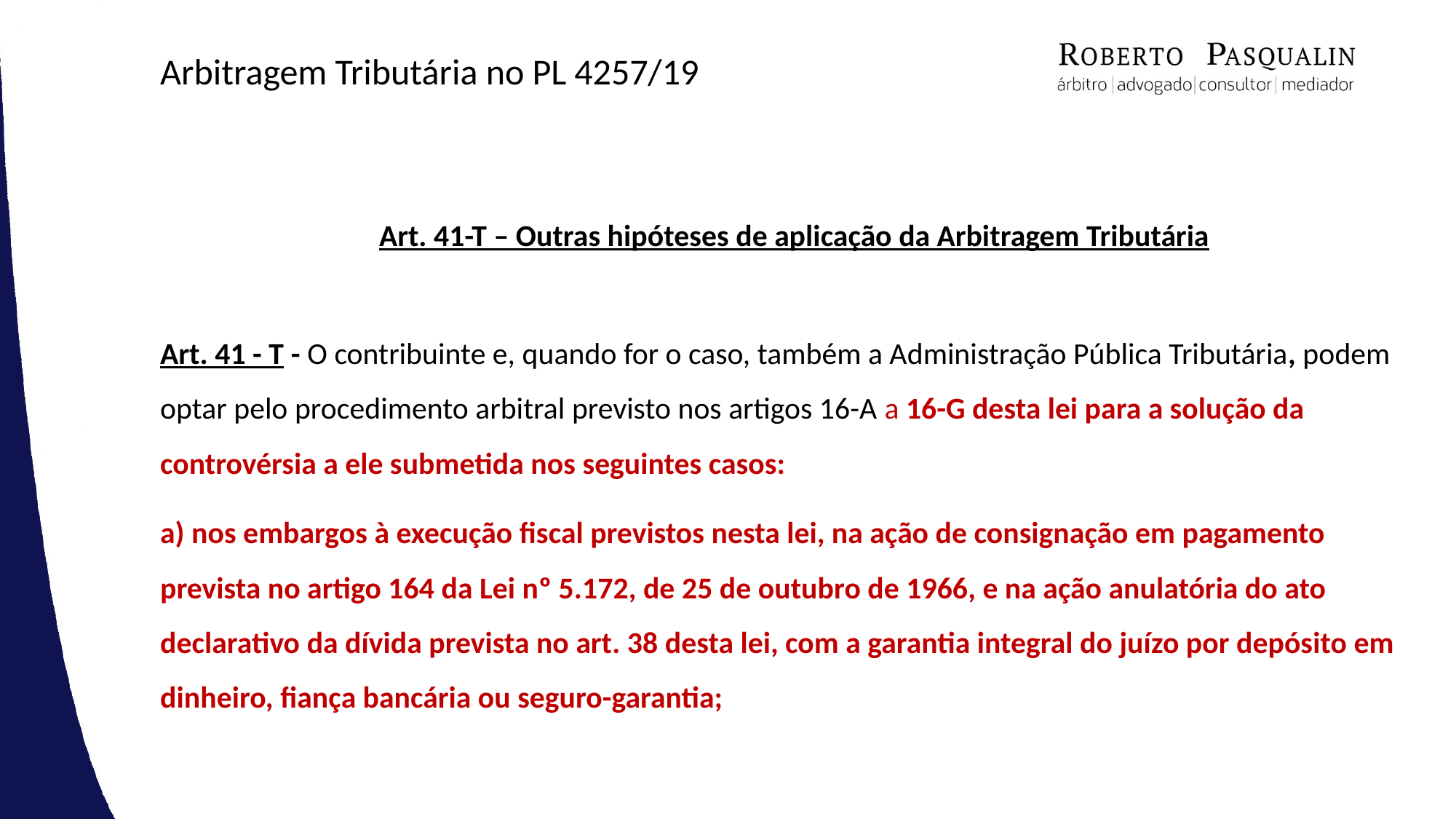

# Arbitragem Tributária no PL 4257/19

Art. 41-T – Outras hipóteses de aplicação da Arbitragem Tributária

Art. 41 - T - O contribuinte e, quando for o caso, também a Administração Pública Tributária, podem optar pelo procedimento arbitral previsto nos artigos 16-A a 16-G desta lei para a solução da controvérsia a ele submetida nos seguintes casos:
a) nos embargos à execução fiscal previstos nesta lei, na ação de consignação em pagamento prevista no artigo 164 da Lei nº 5.172, de 25 de outubro de 1966, e na ação anulatória do ato declarativo da dívida prevista no art. 38 desta lei, com a garantia integral do juízo por depósito em dinheiro, fiança bancária ou seguro-garantia;